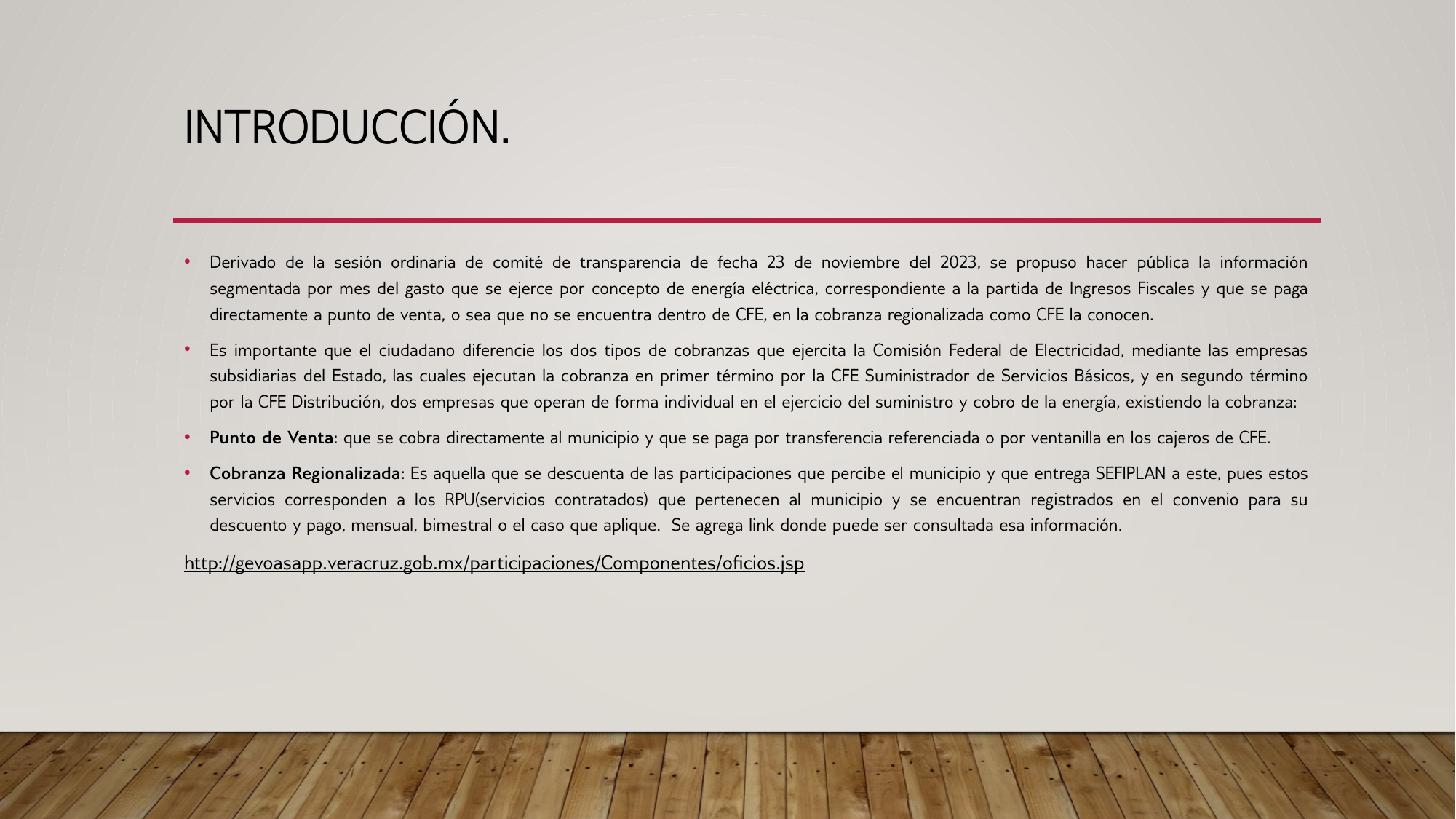

# Introducción.
Derivado de la sesión ordinaria de comité de transparencia de fecha 23 de noviembre del 2023, se propuso hacer pública la información segmentada por mes del gasto que se ejerce por concepto de energía eléctrica, correspondiente a la partida de Ingresos Fiscales y que se paga directamente a punto de venta, o sea que no se encuentra dentro de CFE, en la cobranza regionalizada como CFE la conocen.
Es importante que el ciudadano diferencie los dos tipos de cobranzas que ejercita la Comisión Federal de Electricidad, mediante las empresas subsidiarias del Estado, las cuales ejecutan la cobranza en primer término por la CFE Suministrador de Servicios Básicos, y en segundo término por la CFE Distribución, dos empresas que operan de forma individual en el ejercicio del suministro y cobro de la energía, existiendo la cobranza:
Punto de Venta: que se cobra directamente al municipio y que se paga por transferencia referenciada o por ventanilla en los cajeros de CFE.
Cobranza Regionalizada: Es aquella que se descuenta de las participaciones que percibe el municipio y que entrega SEFIPLAN a este, pues estos servicios corresponden a los RPU(servicios contratados) que pertenecen al municipio y se encuentran registrados en el convenio para su descuento y pago, mensual, bimestral o el caso que aplique.  Se agrega link donde puede ser consultada esa información.
http://gevoasapp.veracruz.gob.mx/participaciones/Componentes/oficios.jsp